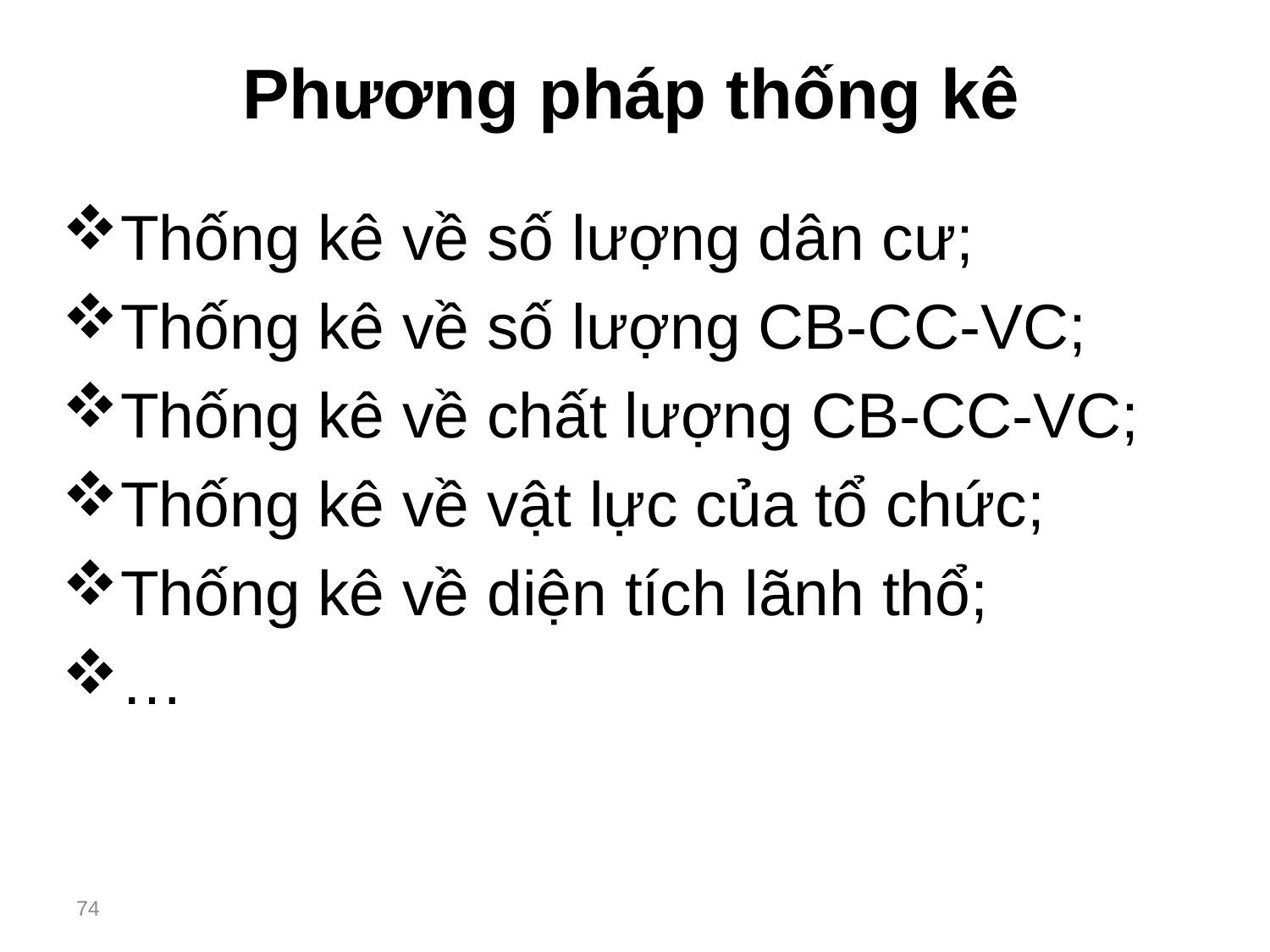

# Phương pháp thống kê
Thống kê về số lượng dân cư;
Thống kê về số lượng CB-CC-VC;
Thống kê về chất lượng CB-CC-VC;
Thống kê về vật lực của tổ chức;
Thống kê về diện tích lãnh thổ;
…

74